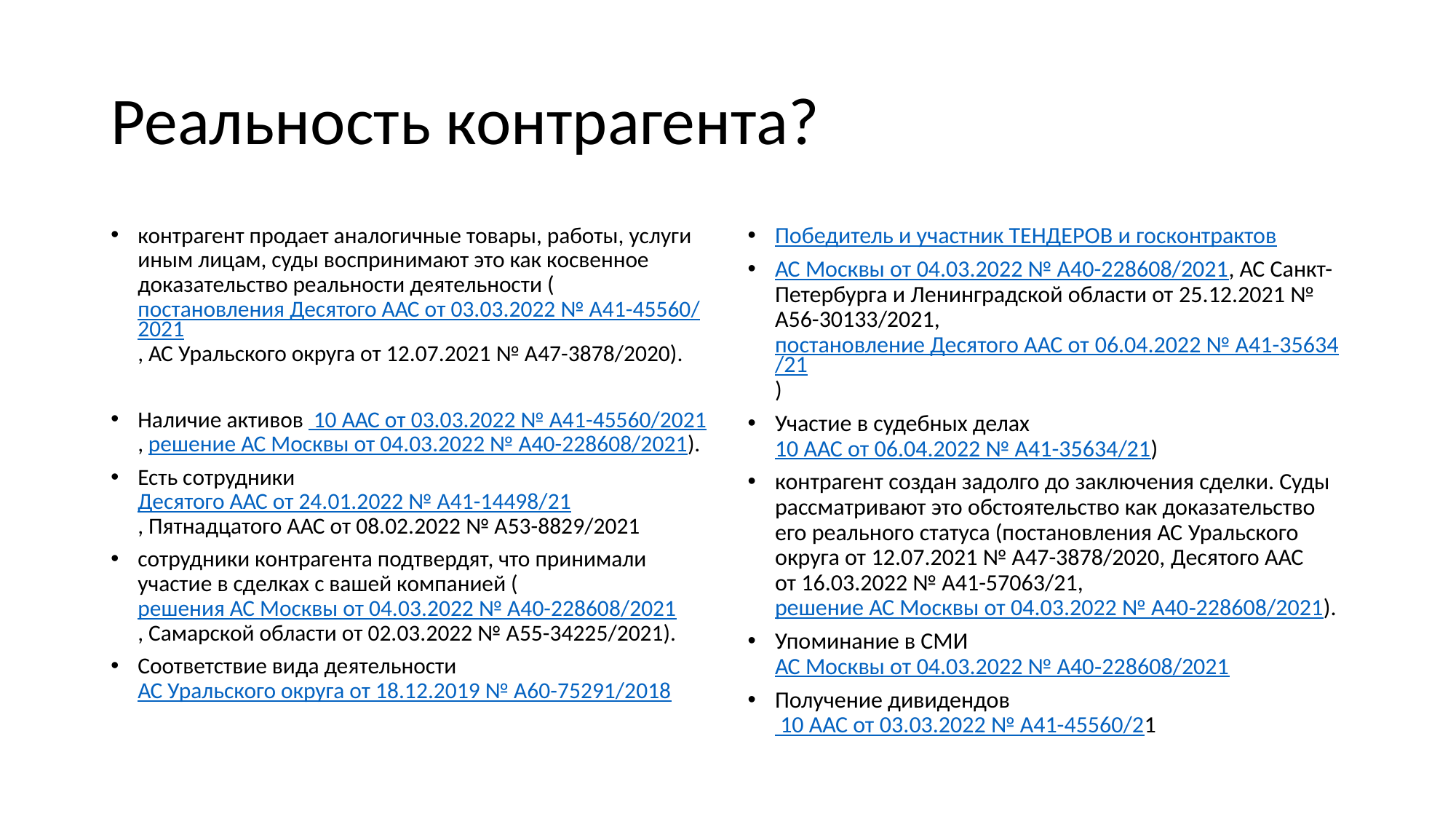

# Реальность контрагента?
контрагент продает аналогичные товары, работы, услуги иным лицам, суды воспринимают это как косвенное доказательство реальности деятельности (постановления Десятого ААС от 03.03.2022 № А41-45560/2021, АС Уральского округа от 12.07.2021 № А47-3878/2020).

Наличие активов  10 ААС от 03.03.2022 № А41-45560/2021, решение АС Москвы от 04.03.2022 № А40-228608/2021).
Есть сотрудники Десятого ААС от 24.01.2022 № А41-14498/21, Пятнадцатого ААС от 08.02.2022 № А53-8829/2021
сотрудники контрагента подтвердят, что принимали участие в сделках с вашей компанией (решения АС Москвы от 04.03.2022 № А40-228608/2021, Самарской области от 02.03.2022 № А55-34225/2021).
Соответствие вида деятельности АС Уральского округа от 18.12.2019 № А60-75291/2018
Победитель и участник ТЕНДЕРОВ и госконтрактов
АС Москвы от 04.03.2022 № А40-228608/2021, АС Санкт-Петербурга и Ленинградской области от 25.12.2021 № А56-30133/2021, постановление Десятого ААС от 06.04.2022 № А41-35634/21)
Участие в судебных делах 10 ААС от 06.04.2022 № А41-35634/21)
контрагент создан задолго до заключения сделки. Суды рассматривают это обстоятельство как доказательство его реального статуса (постановления АС Уральского округа от 12.07.2021 № А47-3878/2020, Десятого ААС от 16.03.2022 № А41-57063/21, решение АС Москвы от 04.03.2022 № А40‑228608/2021).
Упоминание в СМИ АС Москвы от 04.03.2022 № А40‑228608/2021
Получение дивидендов  10 ААС от 03.03.2022 № А41-45560/21